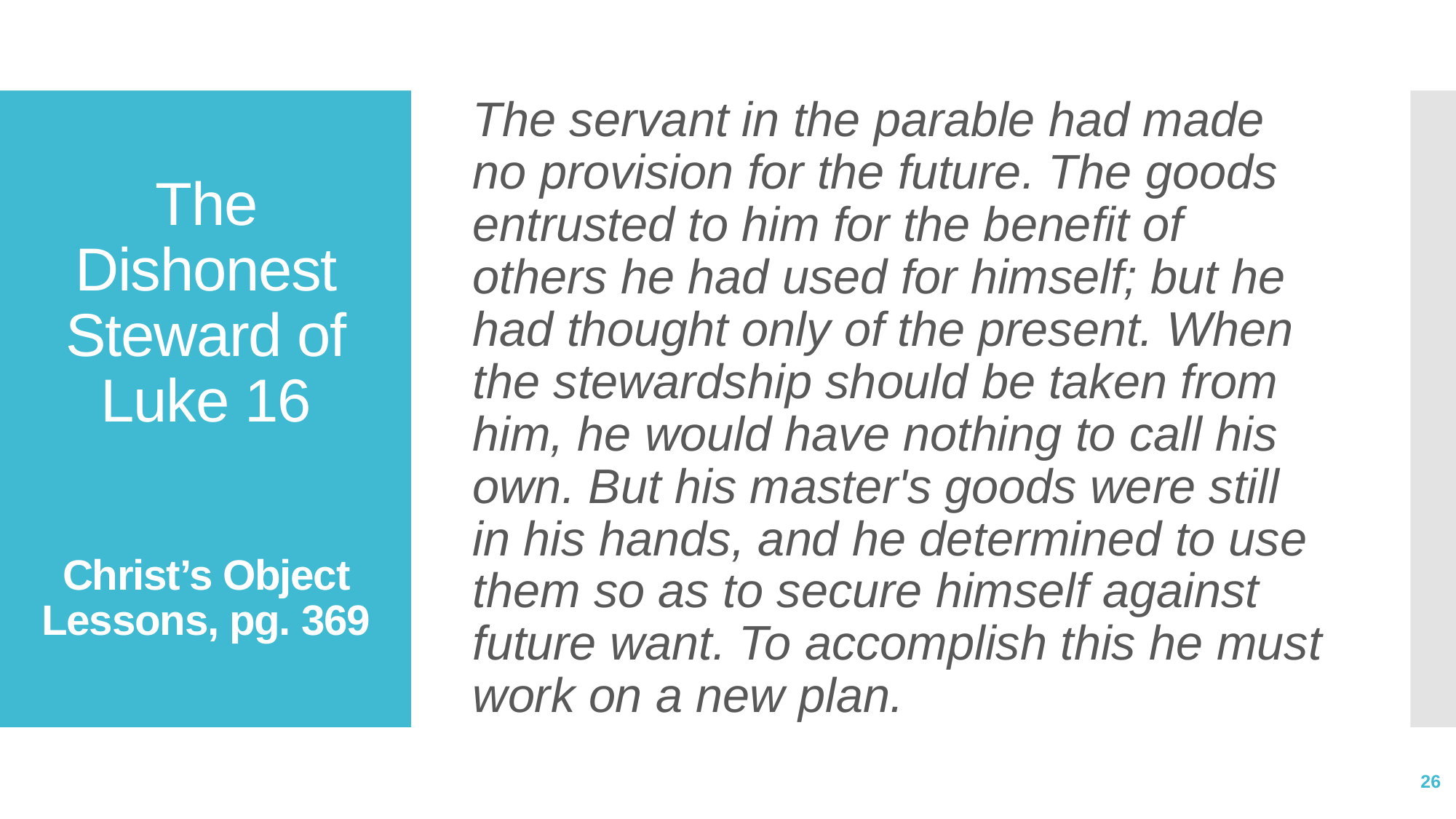

The servant in the parable had made no provision for the future. The goods entrusted to him for the benefit of others he had used for himself; but he had thought only of the present. When the stewardship should be taken from him, he would have nothing to call his own. But his master's goods were still in his hands, and he determined to use them so as to secure himself against future want. To accomplish this he must work on a new plan.
# The Dishonest Steward of Luke 16 Christ’s Object Lessons, pg. 369
26